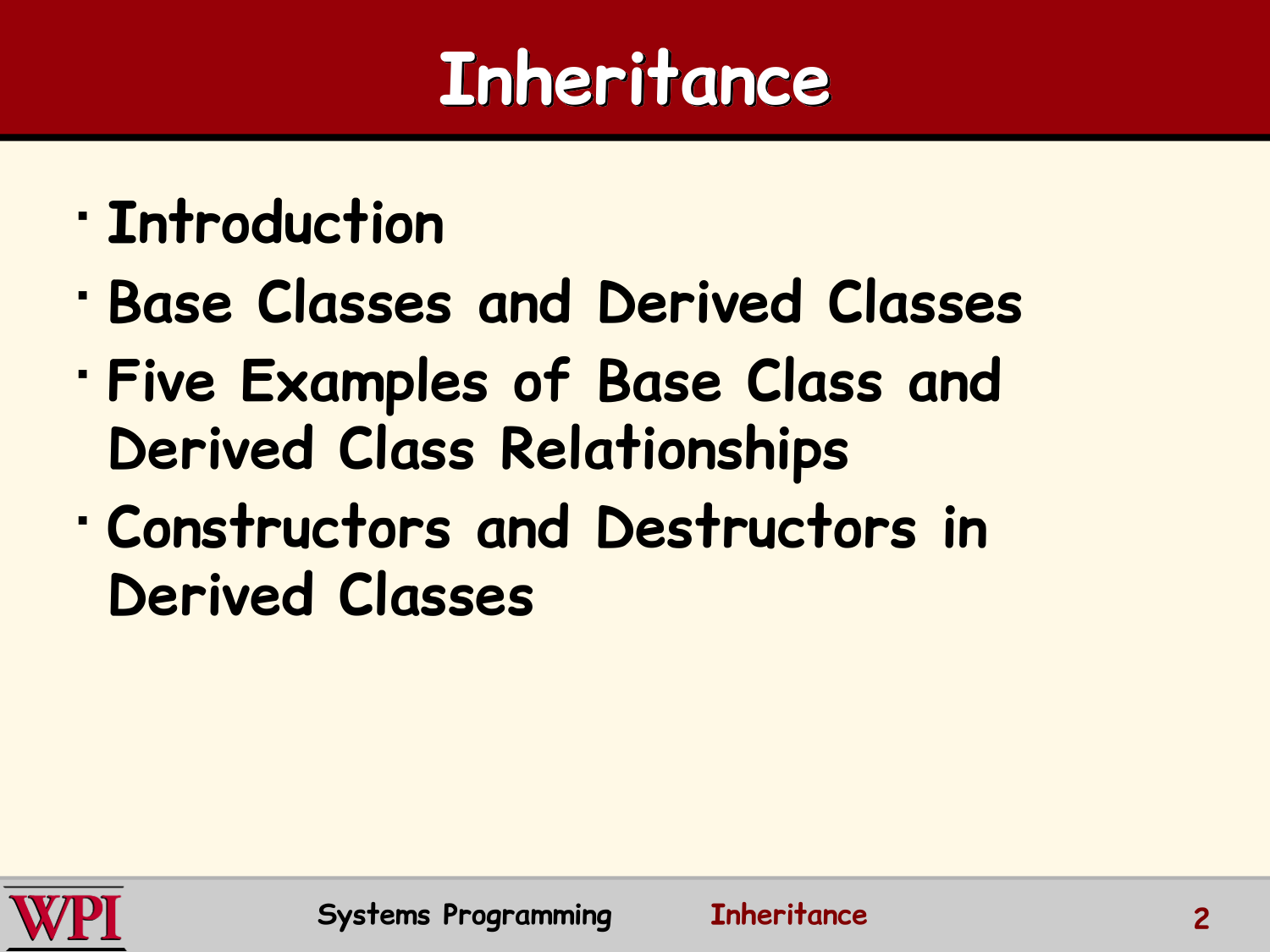

# Inheritance
Introduction
Base Classes and Derived Classes
Five Examples of Base Class and Derived Class Relationships
Constructors and Destructors in Derived Classes

Systems Programming        Inheritance
2